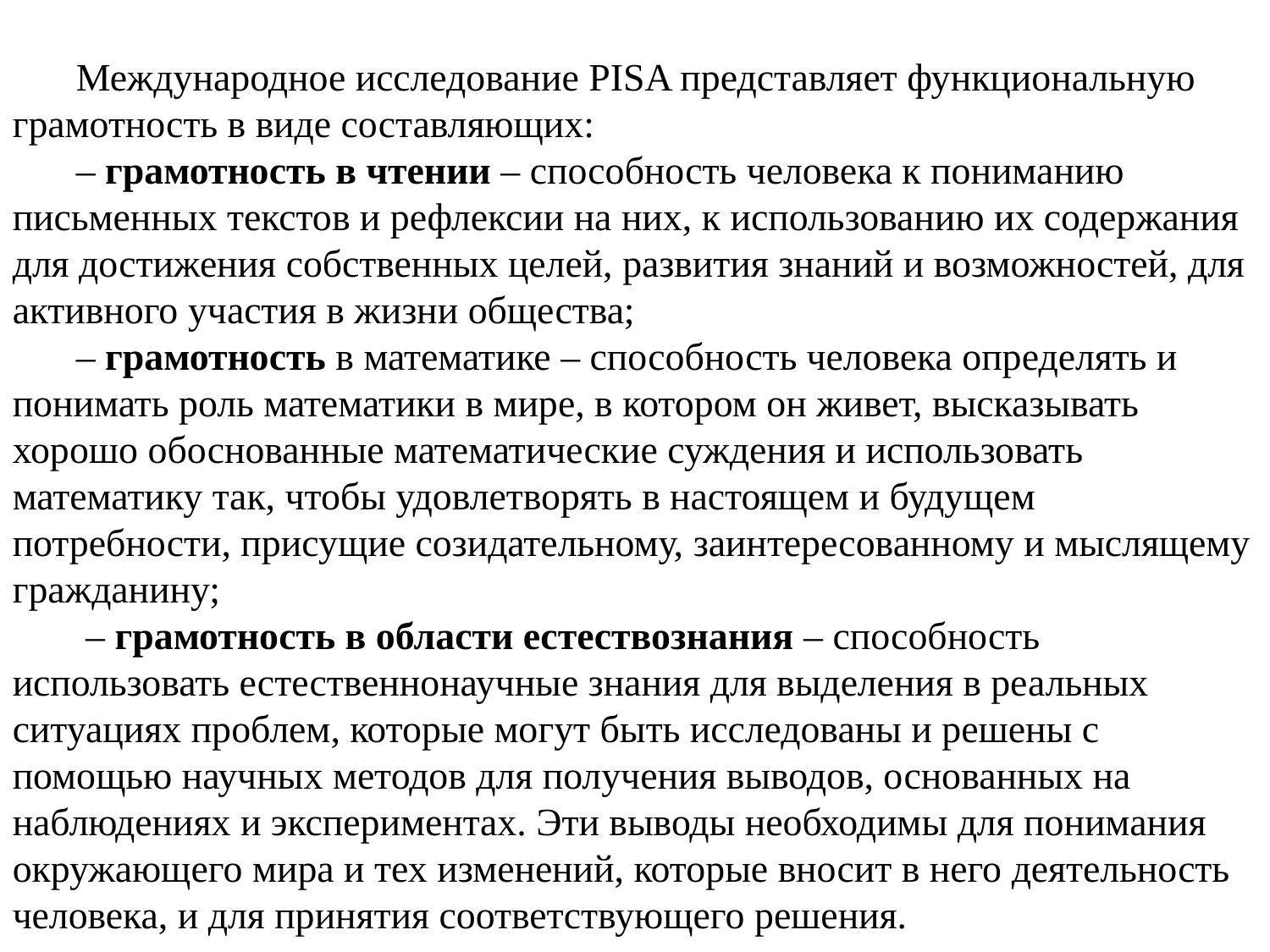

Международное исследование PISA представляет функциональную грамотность в виде составляющих:
– грамотность в чтении – способность человека к пониманию письменных текстов и рефлексии на них, к использованию их содержания для достижения собственных целей, развития знаний и возможностей, для активного участия в жизни общества;
– грамотность в математике – способность человека определять и понимать роль математики в мире, в котором он живет, высказывать хорошо обоснованные математические суждения и использовать математику так, чтобы удовлетворять в настоящем и будущем потребности, присущие созидательному, заинтересованному и мыслящему гражданину;
 – грамотность в области естествознания – способность использовать естественнонаучные знания для выделения в реальных ситуациях проблем, которые могут быть исследованы и решены с помощью научных методов для получения выводов, основанных на наблюдениях и экспериментах. Эти выводы необходимы для понимания окружающего мира и тех изменений, которые вносит в него деятельность человека, и для принятия соответствующего решения.